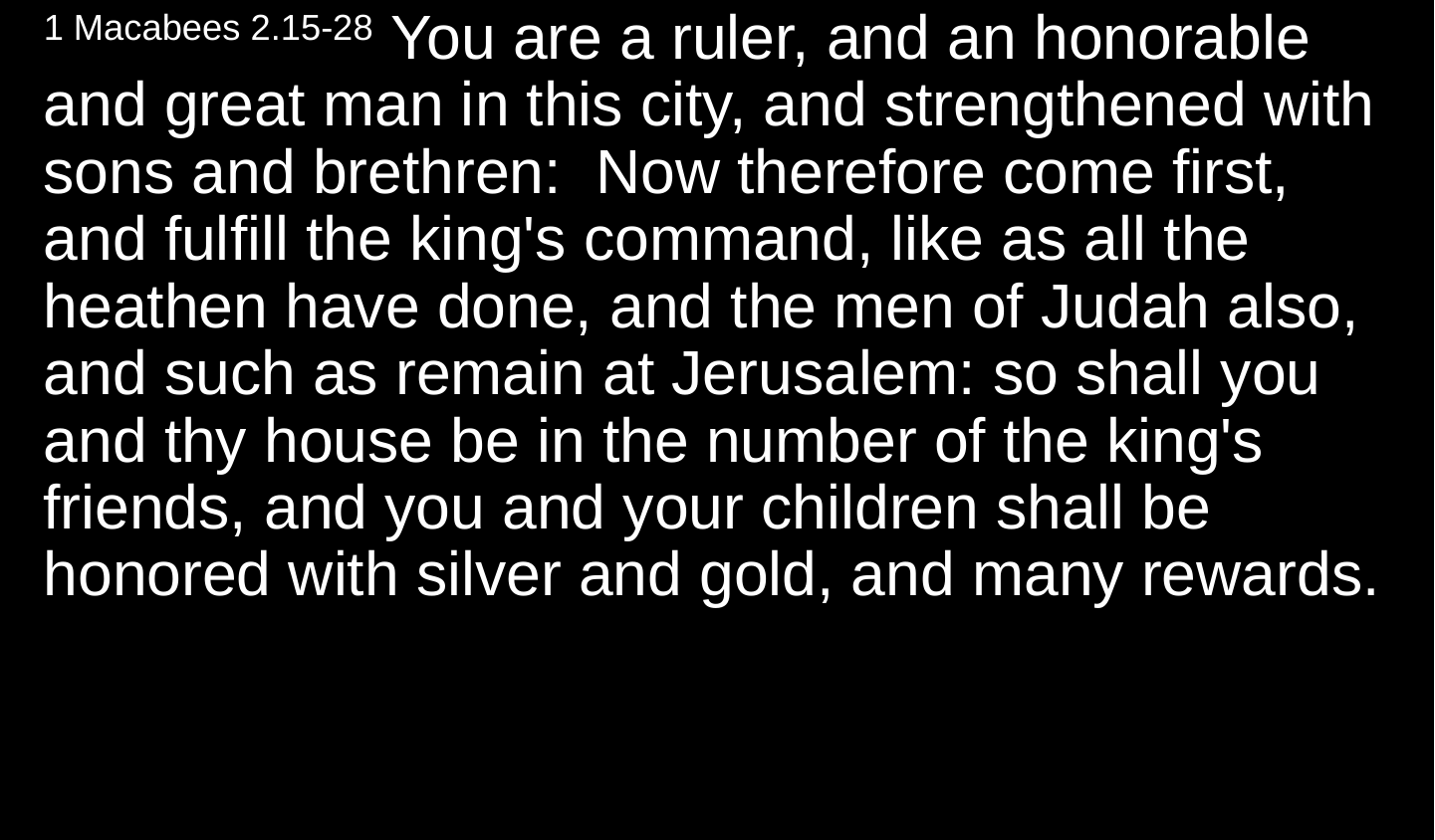

1 Macabees 2.15-28 You are a ruler, and an honorable and great man in this city, and strengthened with sons and brethren:  Now therefore come first, and fulfill the king's command, like as all the heathen have done, and the men of Judah also, and such as remain at Jerusalem: so shall you and thy house be in the number of the king's friends, and you and your children shall be honored with silver and gold, and many rewards.